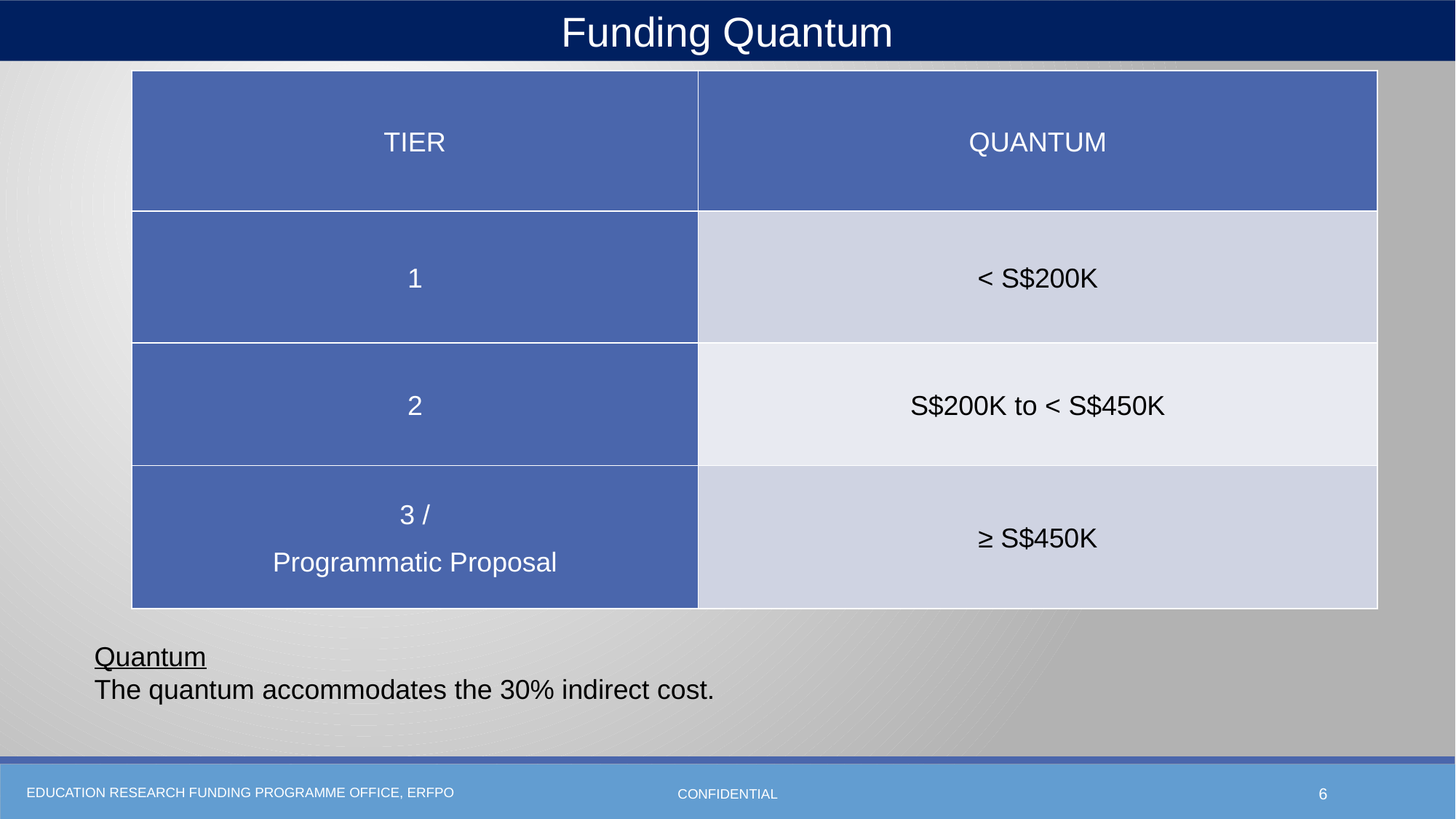

Funding Quantum
| TIER | QUANTUM |
| --- | --- |
| 1 | < S$200K |
| 2 | S$200K to < S$450K |
| 3 / Programmatic Proposal | ≥ S$450K |
Quantum
The quantum accommodates the 30% indirect cost.
CONFIDENTIAL
6